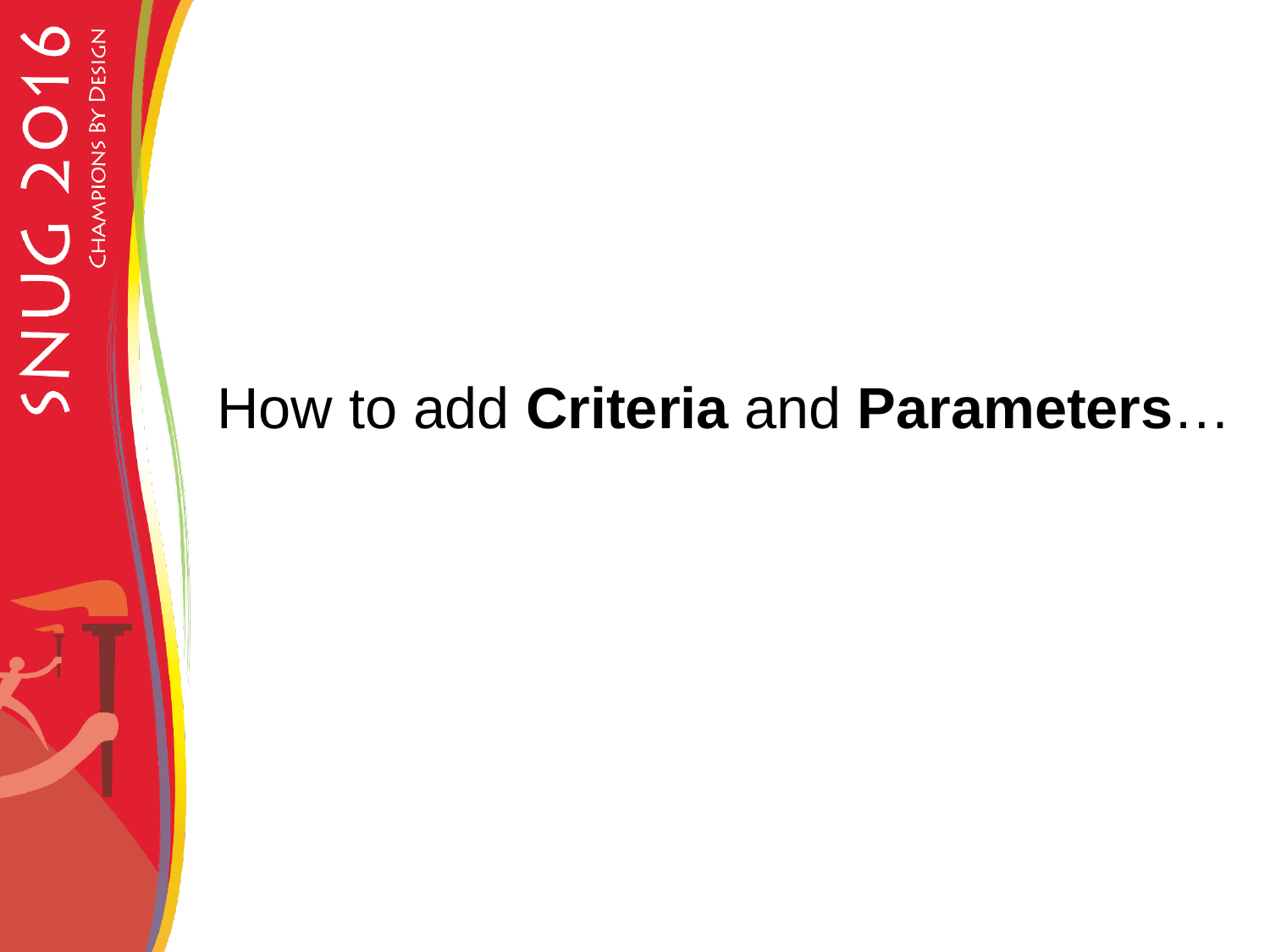

# How to add Criteria and Parameters…